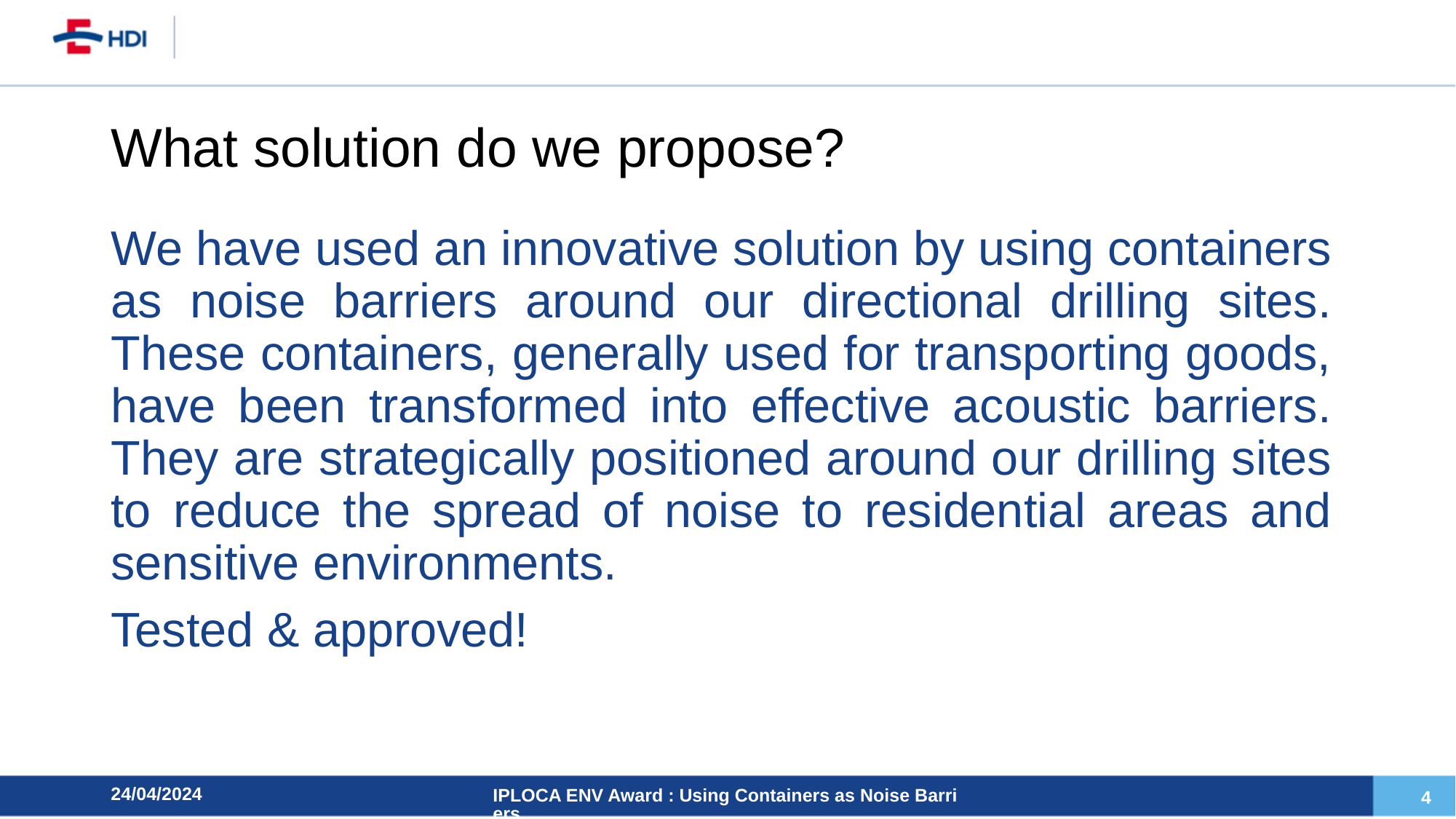

# What solution do we propose?
We have used an innovative solution by using containers as noise barriers around our directional drilling sites. These containers, generally used for transporting goods, have been transformed into effective acoustic barriers. They are strategically positioned around our drilling sites to reduce the spread of noise to residential areas and sensitive environments.
Tested & approved!
24/04/2024
IPLOCA ENV Award : Using Containers as Noise Barriers
4